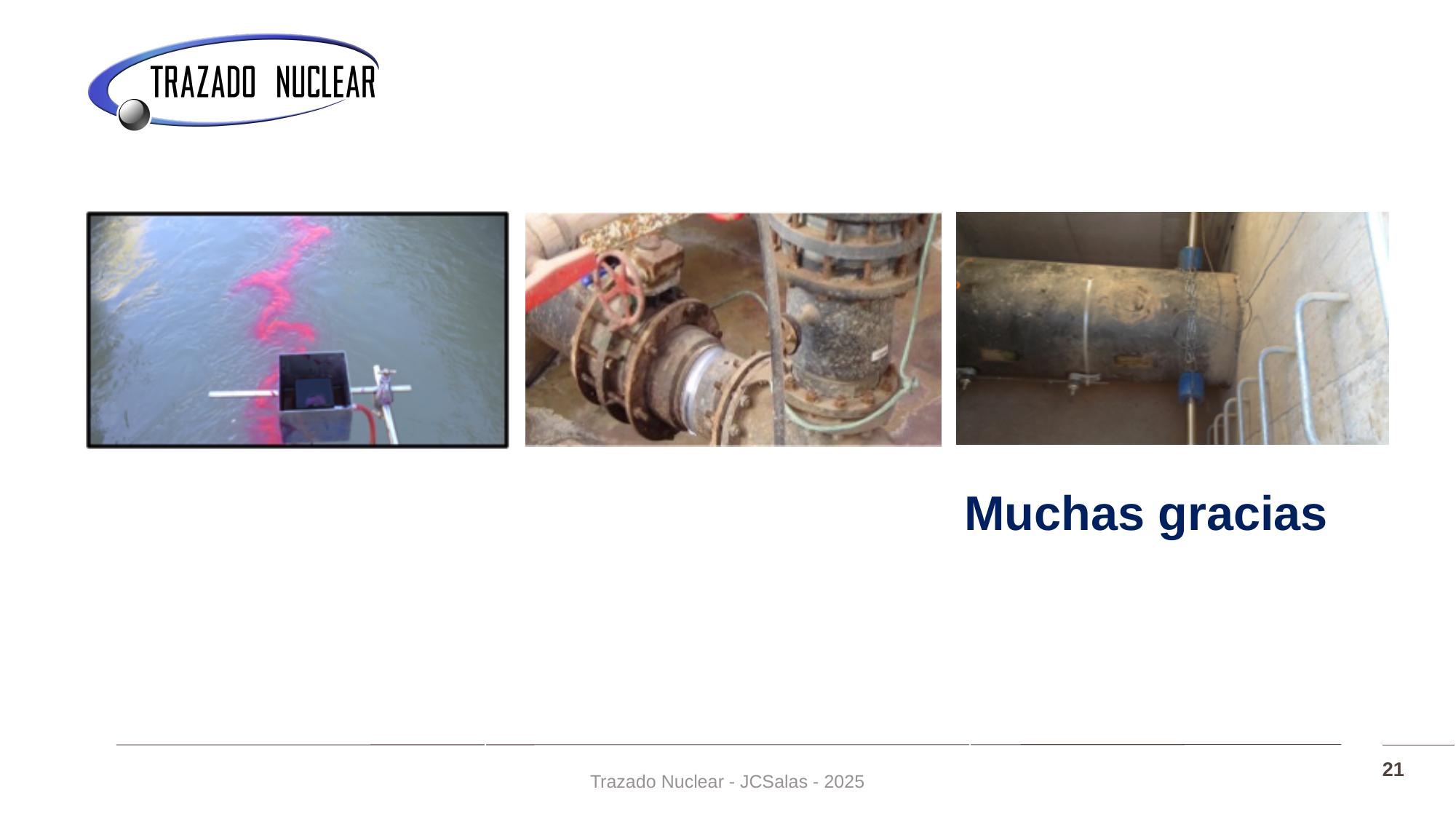

# Muchas gracias
21
Trazado Nuclear - JCSalas - 2025